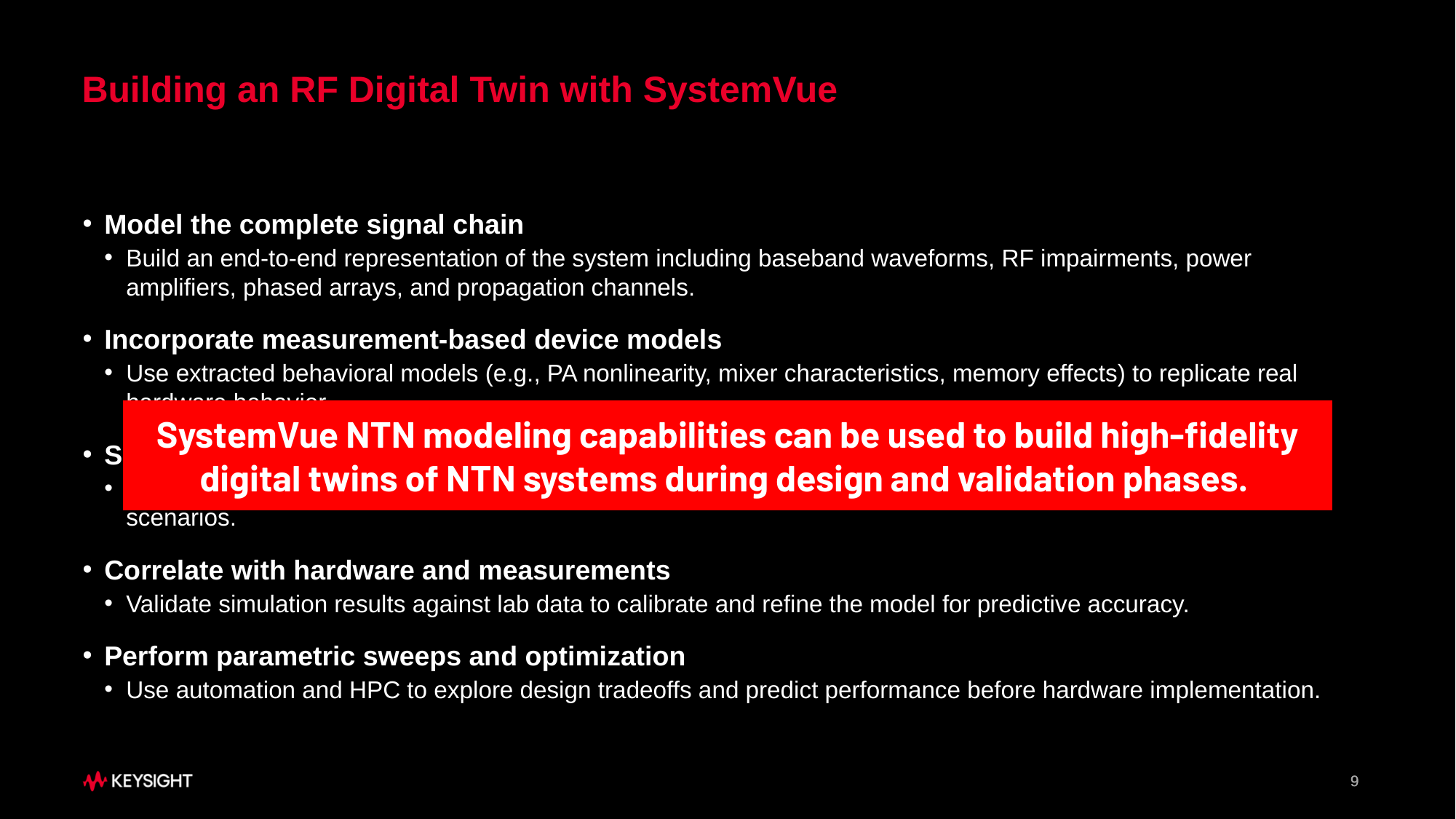

# Building an RF Digital Twin with SystemVue
Model the complete signal chain
Build an end-to-end representation of the system including baseband waveforms, RF impairments, power amplifiers, phased arrays, and propagation channels.
Incorporate measurement-based device models
Use extracted behavioral models (e.g., PA nonlinearity, mixer characteristics, memory effects) to replicate real hardware behavior.
Simulate realistic environments
Include dynamic channel conditions, Doppler, atmospheric losses, and mobility to reflect real-world operating scenarios.
Correlate with hardware and measurements
Validate simulation results against lab data to calibrate and refine the model for predictive accuracy.
Perform parametric sweeps and optimization
Use automation and HPC to explore design tradeoffs and predict performance before hardware implementation.
SystemVue NTN modeling capabilities can be used to build high-fidelity digital twins of NTN systems during design and validation phases.